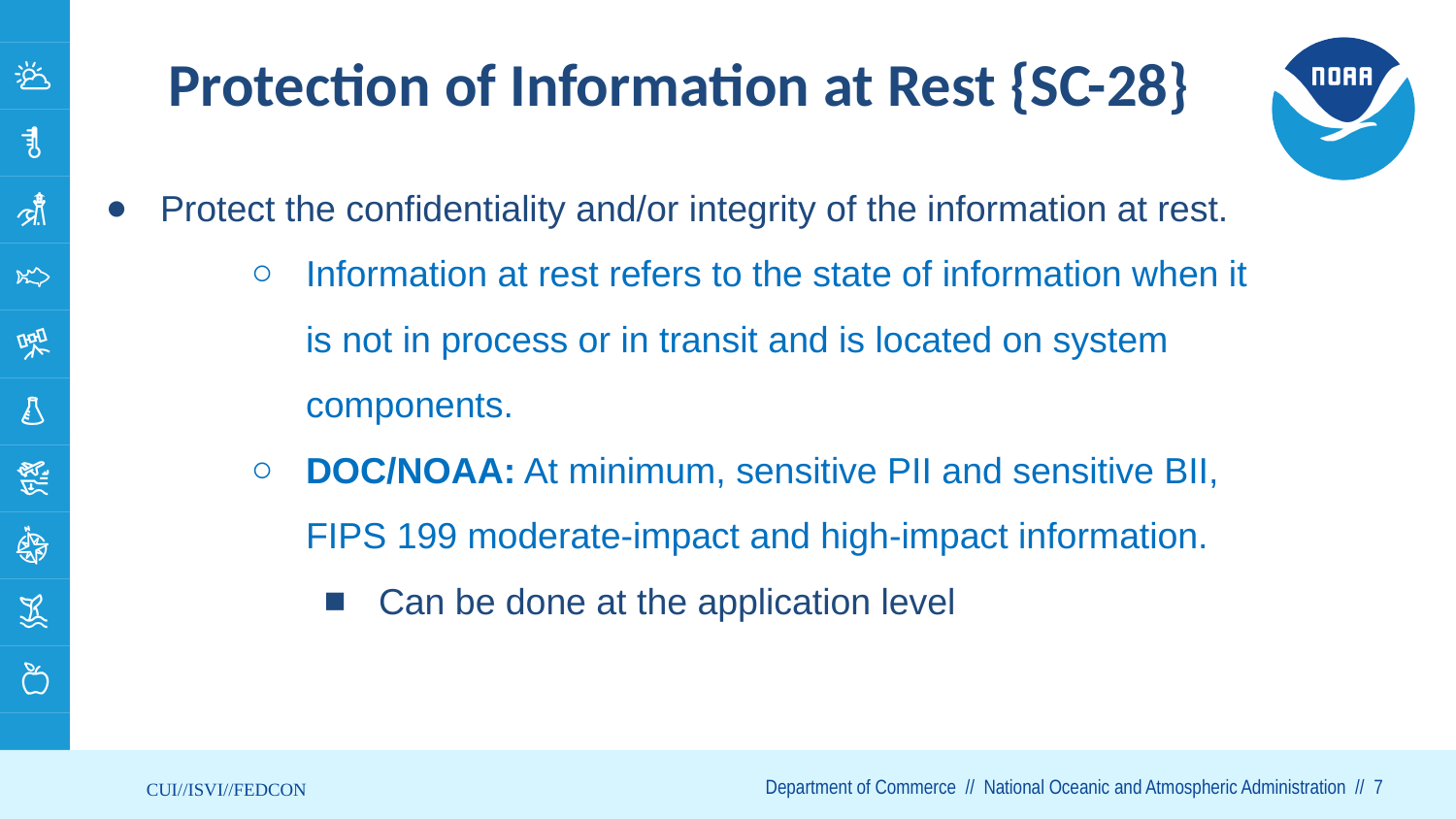

# Protection of Information at Rest {SC-28}
Protect the confidentiality and/or integrity of the information at rest.
Information at rest refers to the state of information when it is not in process or in transit and is located on system components.
DOC/NOAA: At minimum, sensitive PII and sensitive BII, FIPS 199 moderate-impact and high-impact information.
Can be done at the application level
CUI//ISVI//FEDCON